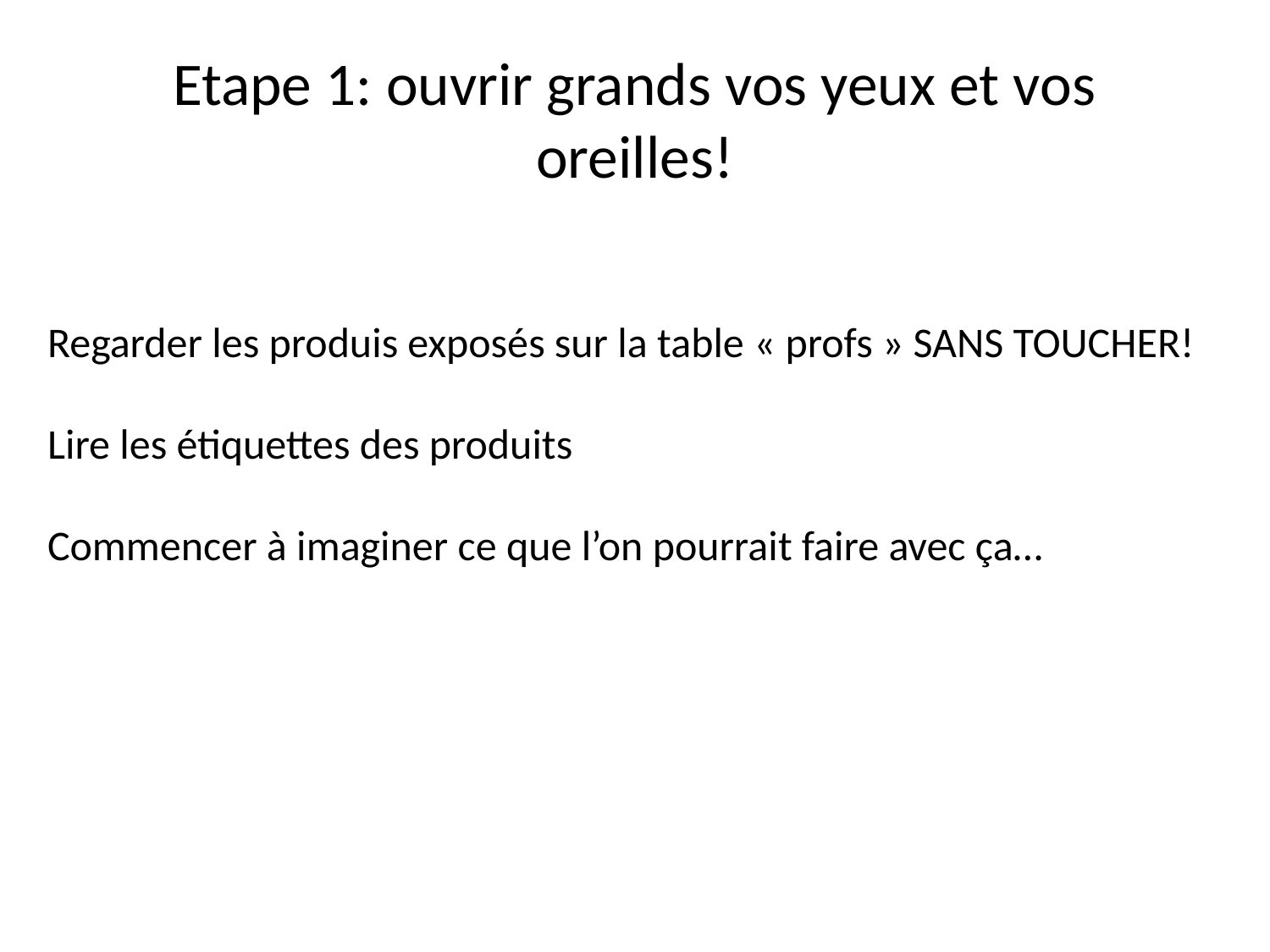

# Etape 1: ouvrir grands vos yeux et vos oreilles!
Regarder les produis exposés sur la table « profs » SANS TOUCHER!

Lire les étiquettes des produits

Commencer à imaginer ce que l’on pourrait faire avec ça…